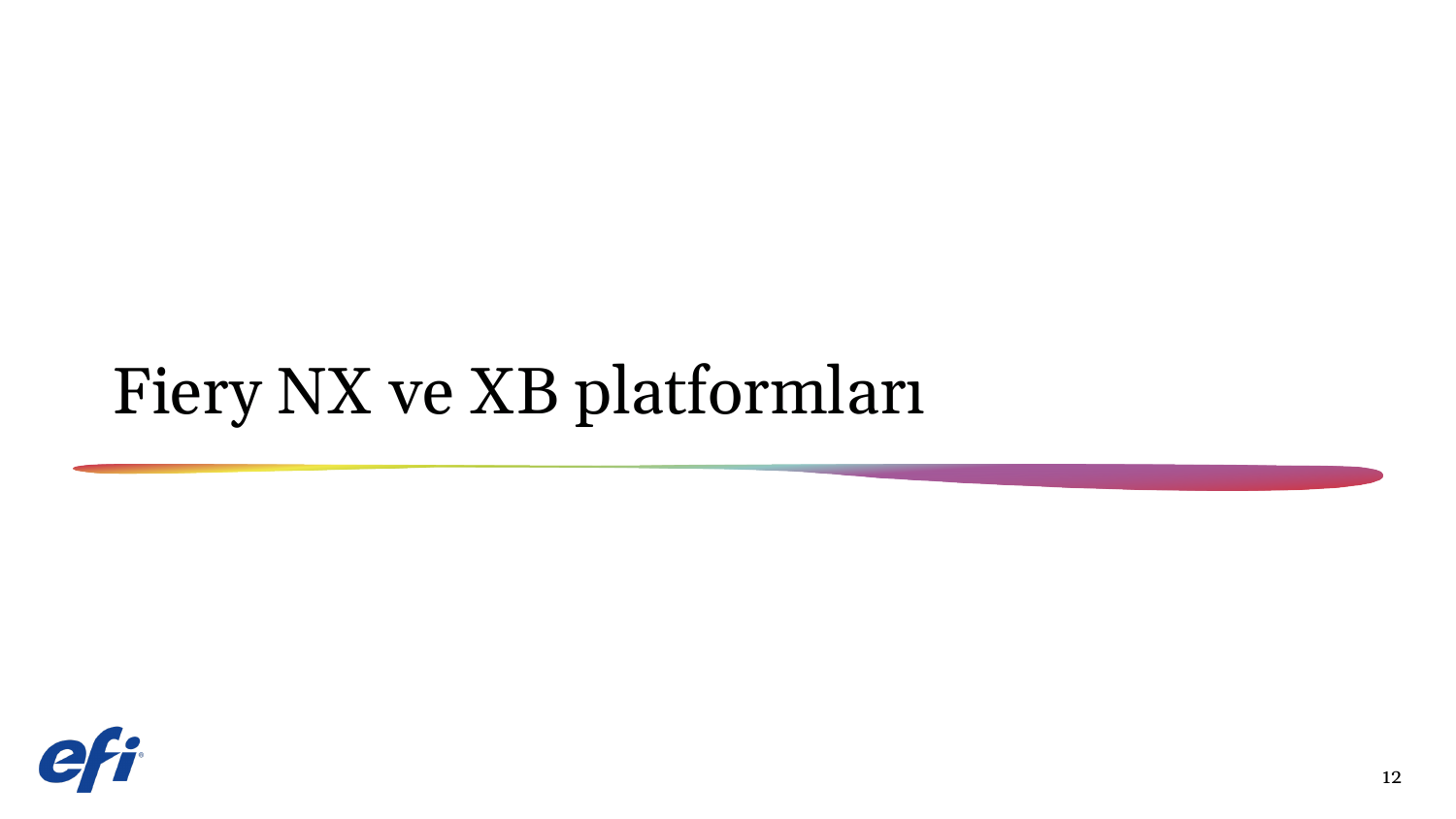

# Fiery NX ve XB platformları

12